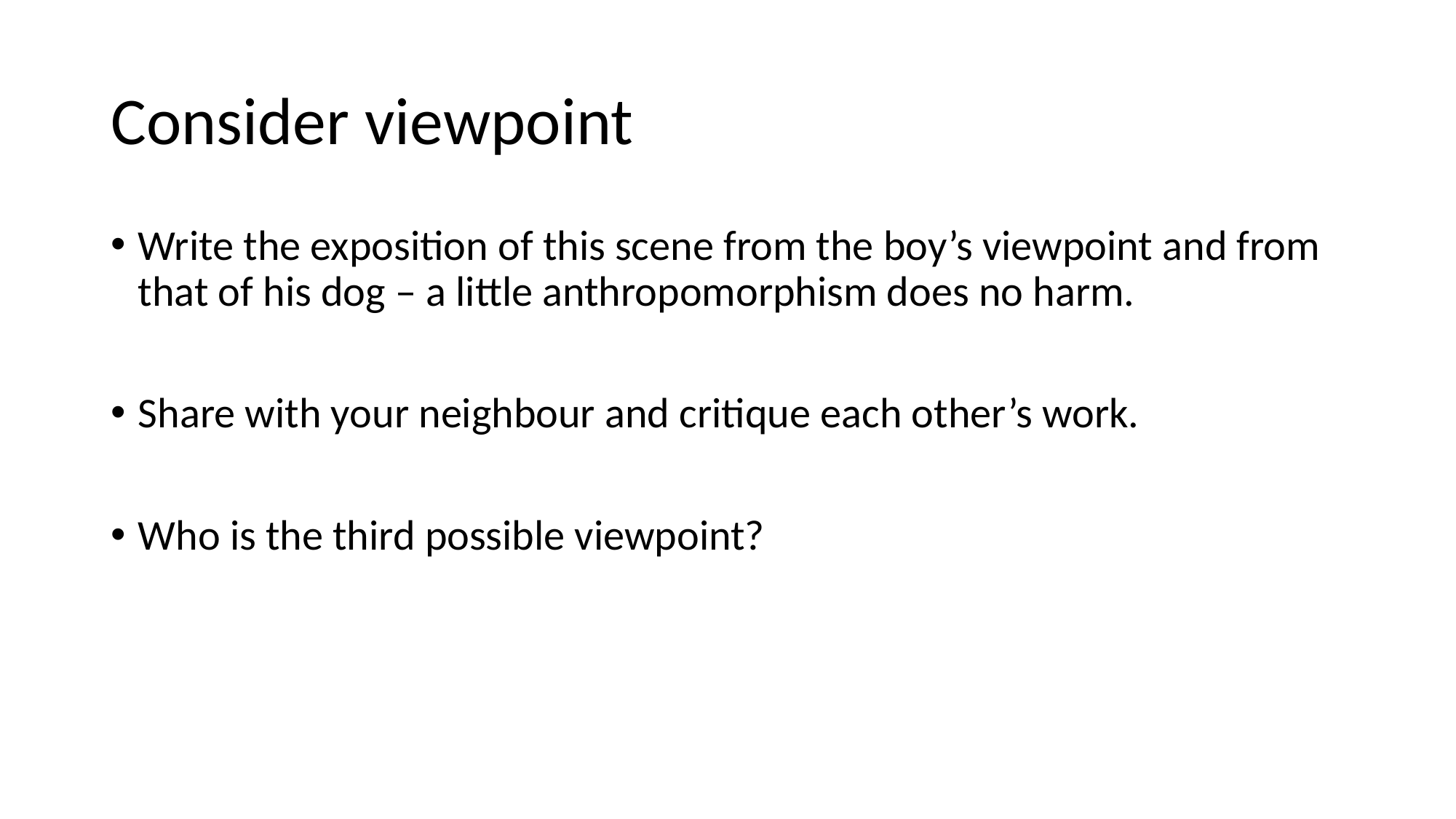

# Consider viewpoint
Write the exposition of this scene from the boy’s viewpoint and from that of his dog – a little anthropomorphism does no harm.

Share with your neighbour and critique each other’s work.

Who is the third possible viewpoint?